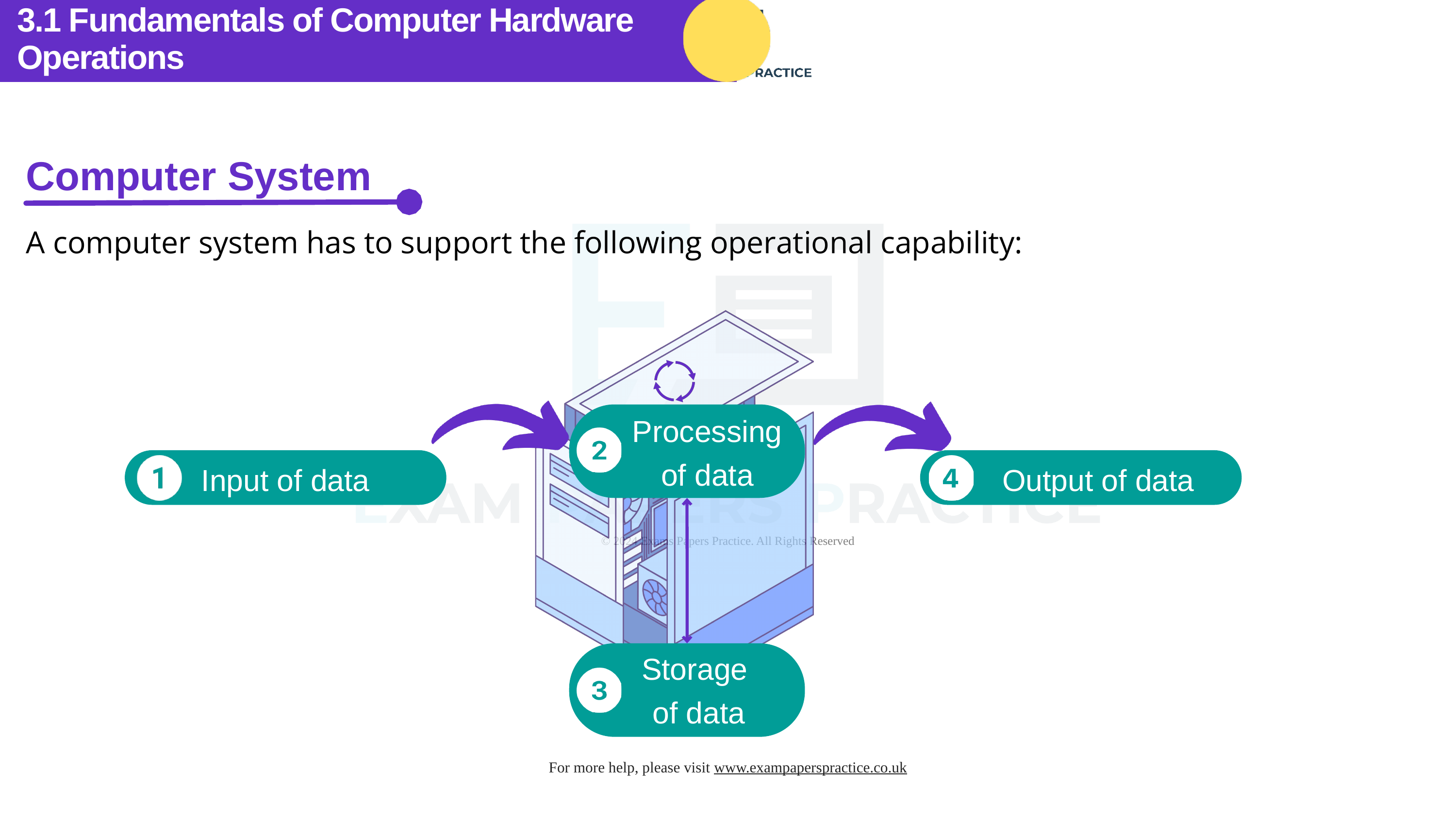

3.1 Fundamentals of Computer Hardware Operations
Computer System

A computer system has to support the following operational capability:

Processing of data

Input of data
Output of data

Storage
of data